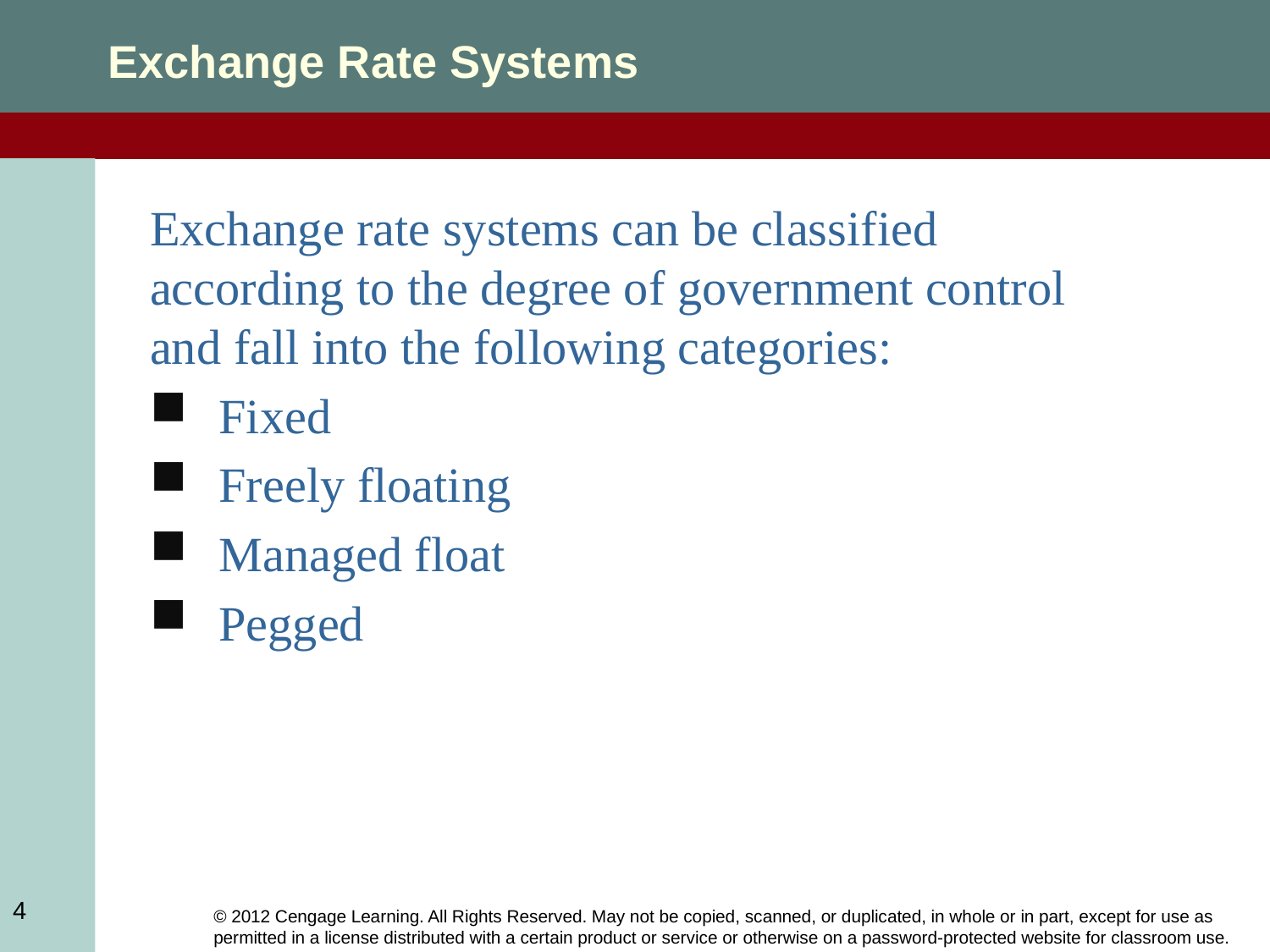

Exchange Rate Systems
Exchange rate systems can be classified according to the degree of government control and fall into the following categories:
Fixed
Freely floating
Managed float
Pegged
4